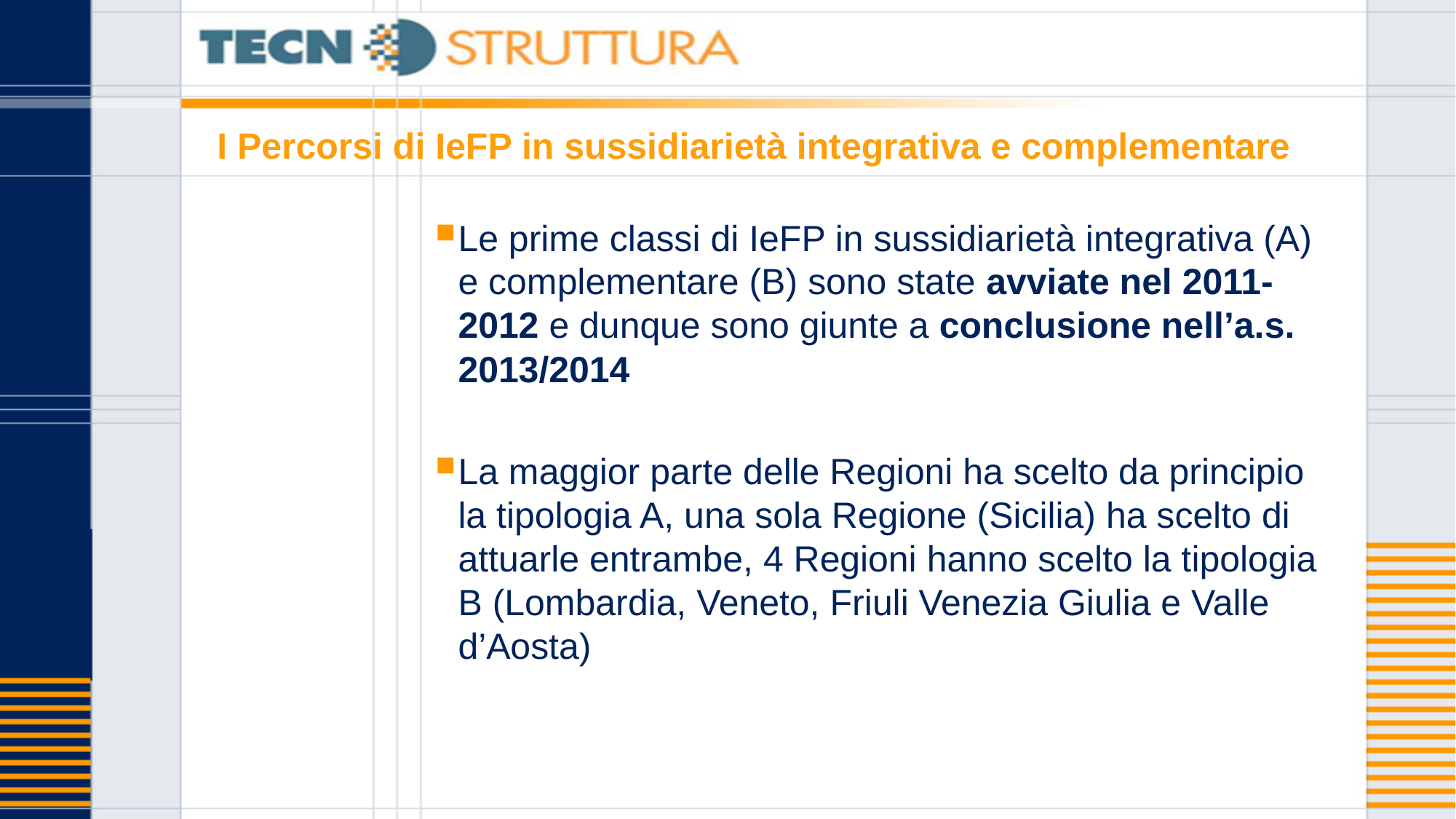

# I Percorsi di IeFP in sussidiarietà integrativa e complementare
Le prime classi di IeFP in sussidiarietà integrativa (A) e complementare (B) sono state avviate nel 2011-2012 e dunque sono giunte a conclusione nell’a.s. 2013/2014

La maggior parte delle Regioni ha scelto da principio la tipologia A, una sola Regione (Sicilia) ha scelto di attuarle entrambe, 4 Regioni hanno scelto la tipologia B (Lombardia, Veneto, Friuli Venezia Giulia e Valle d’Aosta)